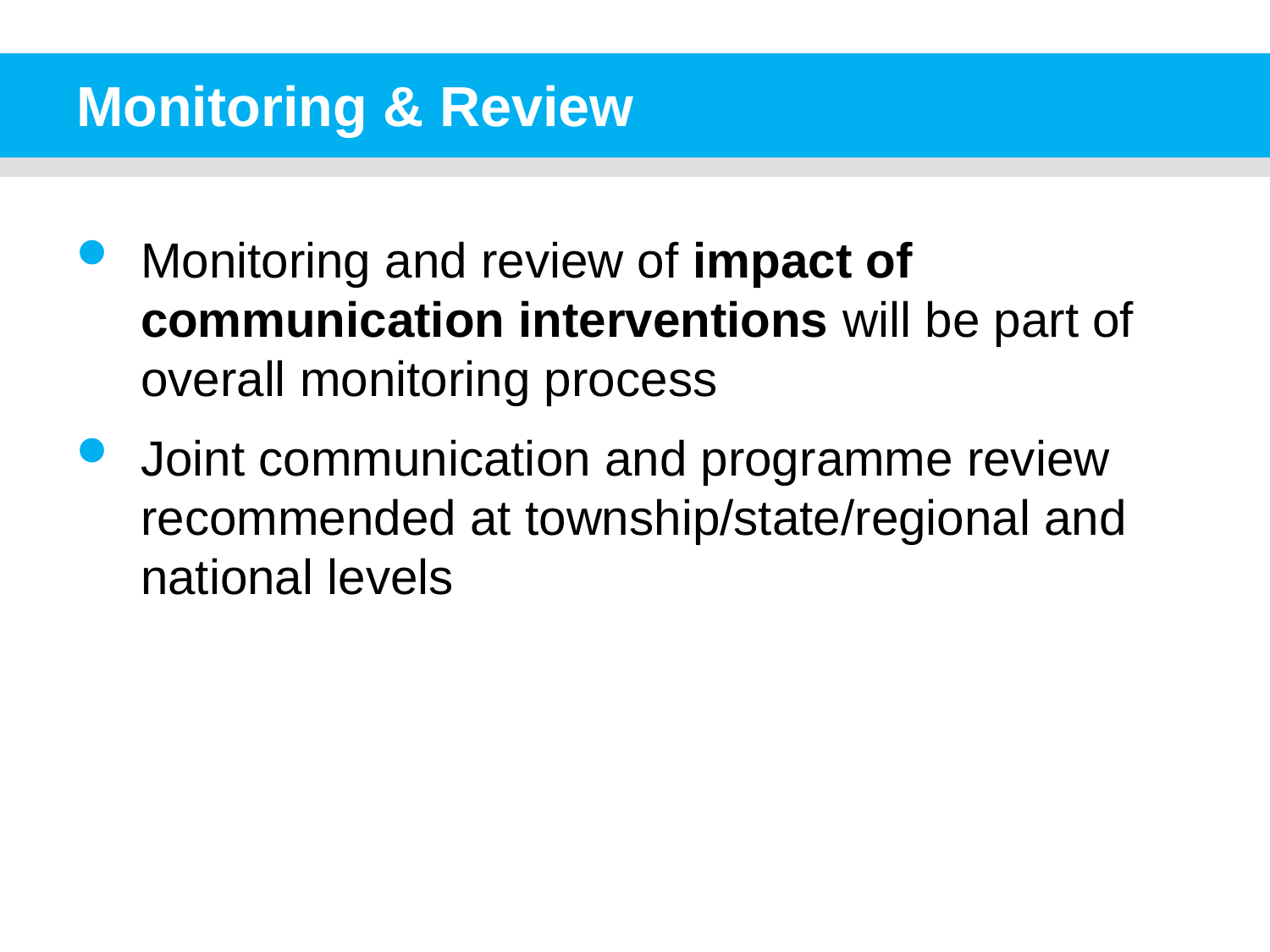

# Monitoring & Review
Monitoring and review of impact of communication interventions will be part of overall monitoring process
Joint communication and programme review recommended at township/state/regional and national levels